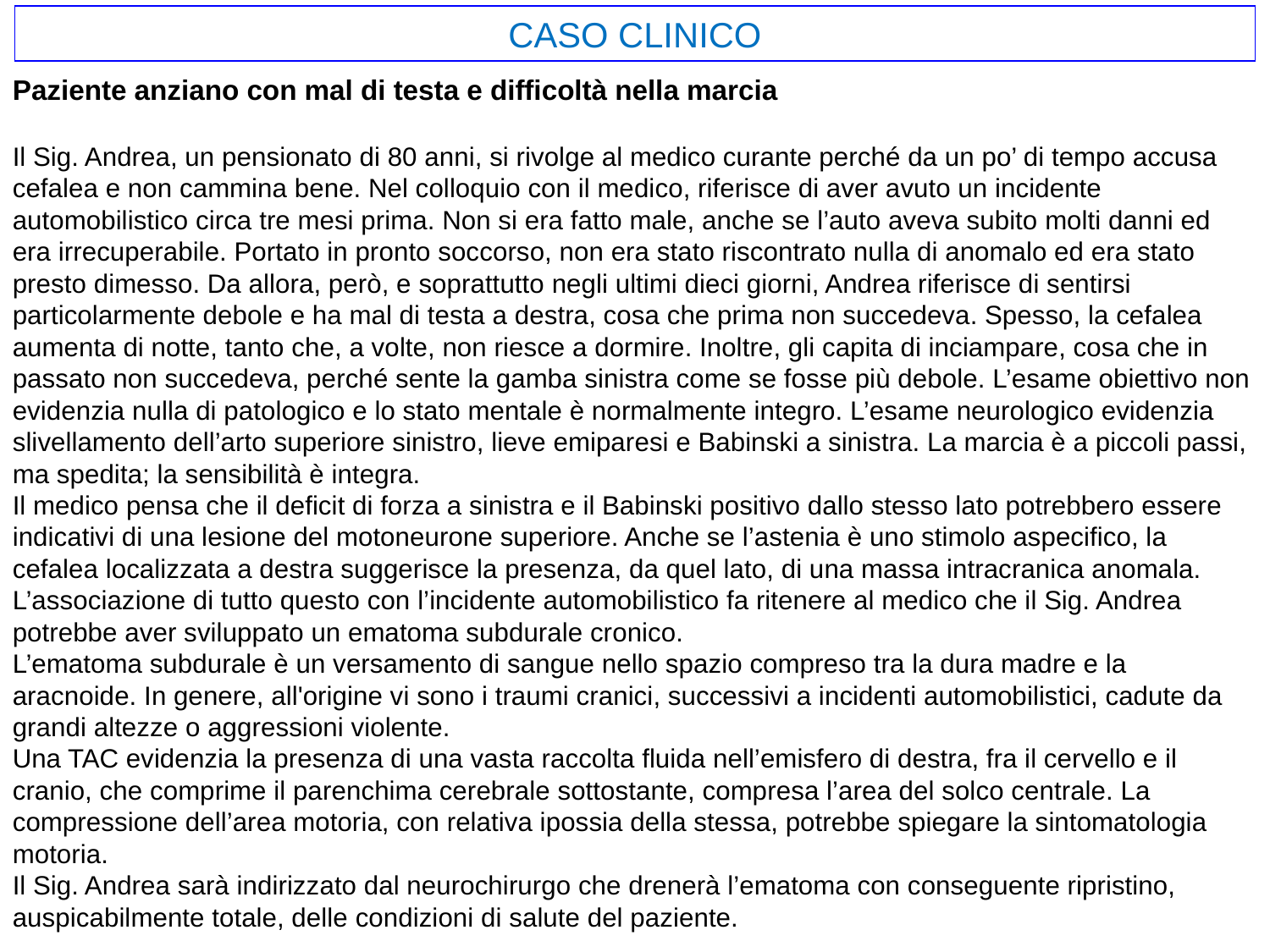

CASO CLINICO
Paziente anziano con mal di testa e difficoltà nella marcia

Il Sig. Andrea, un pensionato di 80 anni, si rivolge al medico curante perché da un po’ di tempo accusa cefalea e non cammina bene. Nel colloquio con il medico, riferisce di aver avuto un incidente automobilistico circa tre mesi prima. Non si era fatto male, anche se l’auto aveva subito molti danni ed era irrecuperabile. Portato in pronto soccorso, non era stato riscontrato nulla di anomalo ed era stato presto dimesso. Da allora, però, e soprattutto negli ultimi dieci giorni, Andrea riferisce di sentirsi particolarmente debole e ha mal di testa a destra, cosa che prima non succedeva. Spesso, la cefalea aumenta di notte, tanto che, a volte, non riesce a dormire. Inoltre, gli capita di inciampare, cosa che in passato non succedeva, perché sente la gamba sinistra come se fosse più debole. L’esame obiettivo non evidenzia nulla di patologico e lo stato mentale è normalmente integro. L’esame neurologico evidenzia slivellamento dell’arto superiore sinistro, lieve emiparesi e Babinski a sinistra. La marcia è a piccoli passi, ma spedita; la sensibilità è integra.
Il medico pensa che il deficit di forza a sinistra e il Babinski positivo dallo stesso lato potrebbero essere indicativi di una lesione del motoneurone superiore. Anche se l’astenia è uno stimolo aspecifico, la cefalea localizzata a destra suggerisce la presenza, da quel lato, di una massa intracranica anomala. L’associazione di tutto questo con l’incidente automobilistico fa ritenere al medico che il Sig. Andrea potrebbe aver sviluppato un ematoma subdurale cronico.
L’ematoma subdurale è un versamento di sangue nello spazio compreso tra la dura madre e la aracnoide. In genere, all'origine vi sono i traumi cranici, successivi a incidenti automobilistici, cadute da grandi altezze o aggressioni violente.
Una TAC evidenzia la presenza di una vasta raccolta fluida nell’emisfero di destra, fra il cervello e il cranio, che comprime il parenchima cerebrale sottostante, compresa l’area del solco centrale. La compressione dell’area motoria, con relativa ipossia della stessa, potrebbe spiegare la sintomatologia motoria.
Il Sig. Andrea sarà indirizzato dal neurochirurgo che drenerà l’ematoma con conseguente ripristino, auspicabilmente totale, delle condizioni di salute del paziente.